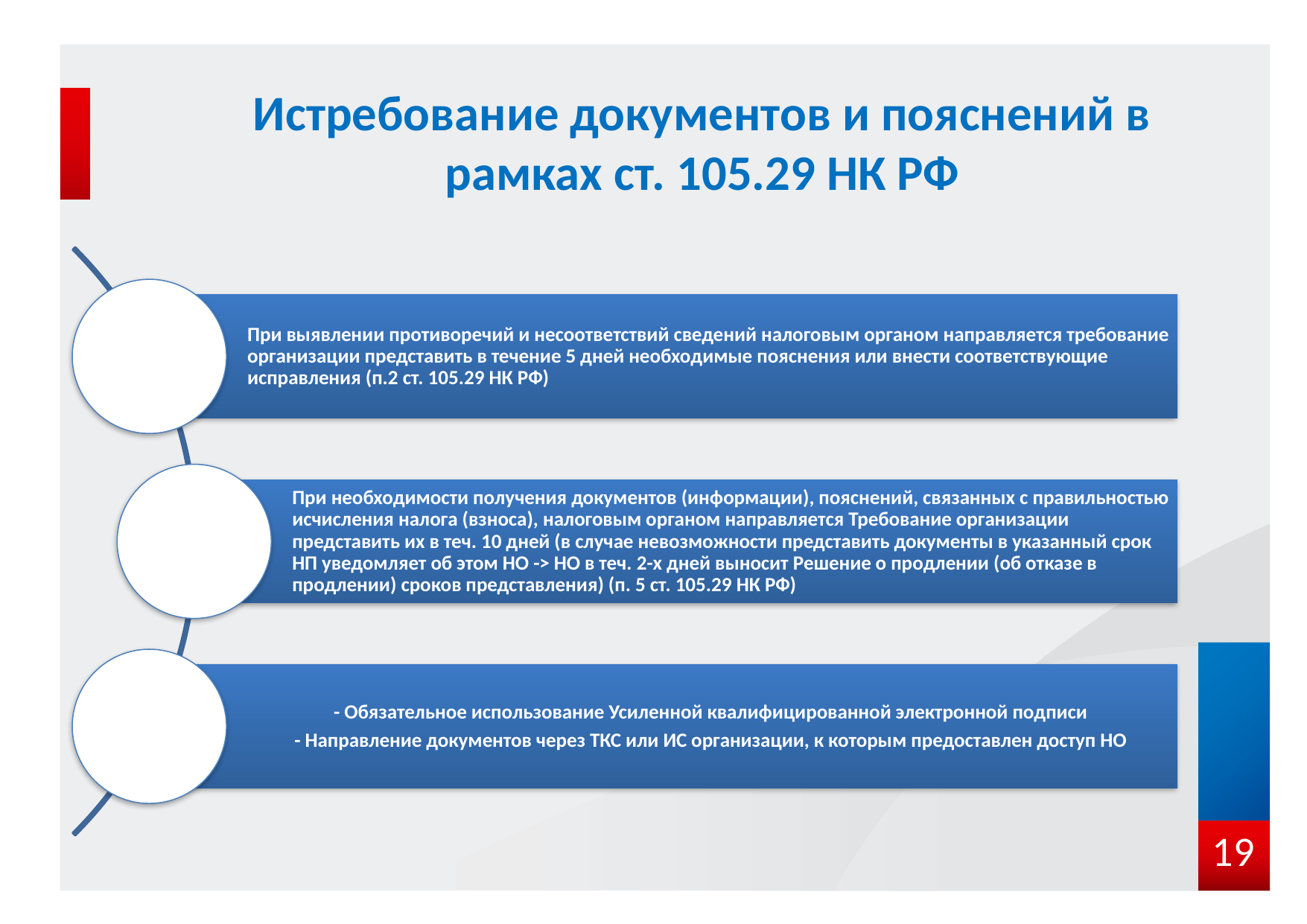

# Истребование документов и пояснений в рамках ст. 105.29 НК РФ
При выявлении противоречий и несоответствий сведений налоговым органом направляется требование организации представить в течение 5 дней необходимые пояснения или внести соответствующие исправления (п.2 ст. 105.29 НК РФ)
При необходимости получения документов (информации), пояснений, связанных с правильностью исчисления налога (взноса), налоговым органом направляется Требование организации представить их в теч. 10 дней (в случае невозможности представить документы в указанный срок НП уведомляет об этом НО -> НО в теч. 2-х дней выносит Решение о продлении (об отказе в продлении) сроков представления) (п. 5 ст. 105.29 НК РФ)
- Обязательное использование Усиленной квалифицированной электронной подписи
- Направление документов через ТКС или ИС организации, к которым предоставлен доступ НО

19